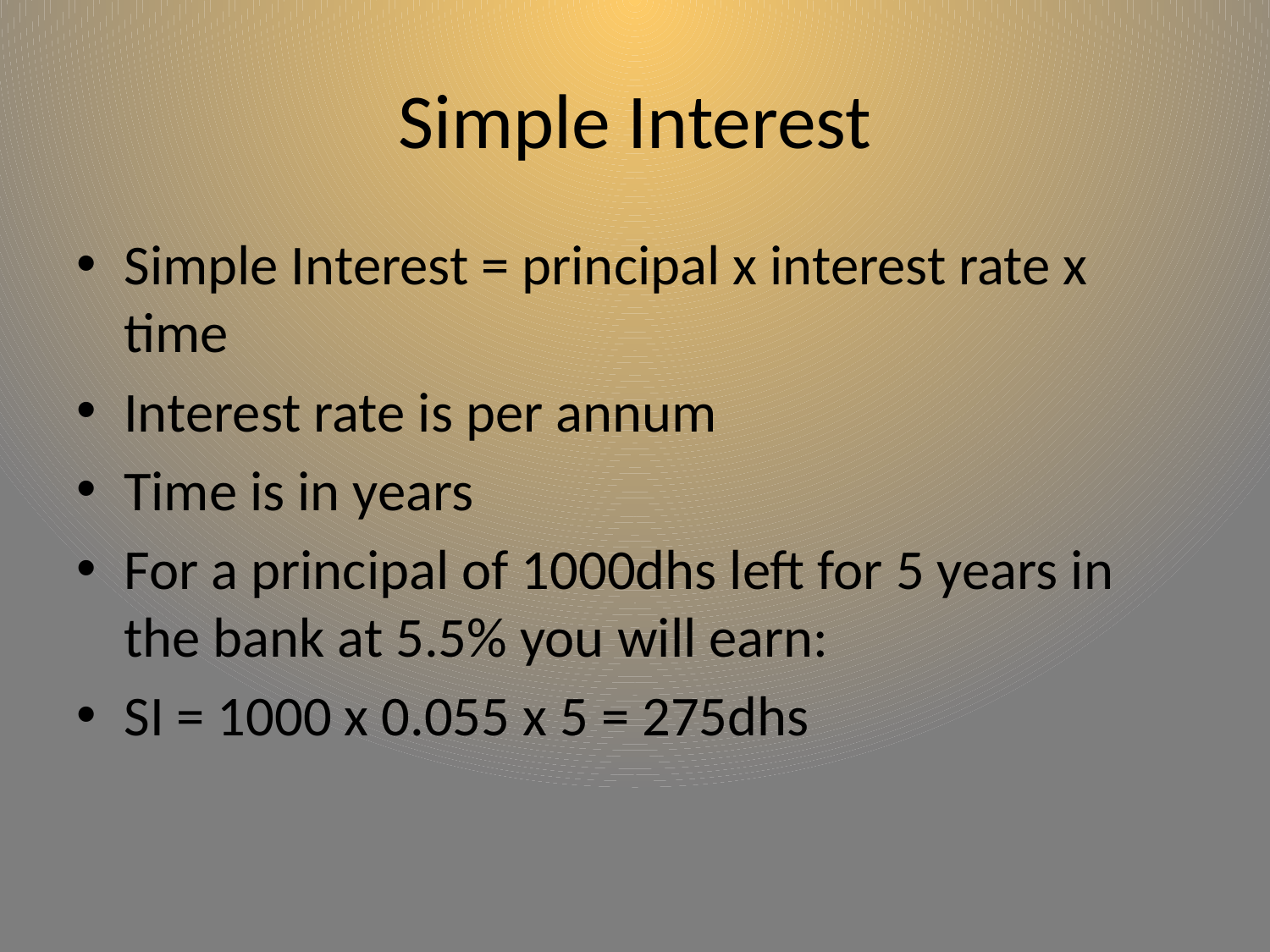

# Simple Interest
Simple Interest = principal x interest rate x time
Interest rate is per annum
Time is in years
For a principal of 1000dhs left for 5 years in the bank at 5.5% you will earn:
SI = 1000 x 0.055 x 5 = 275dhs